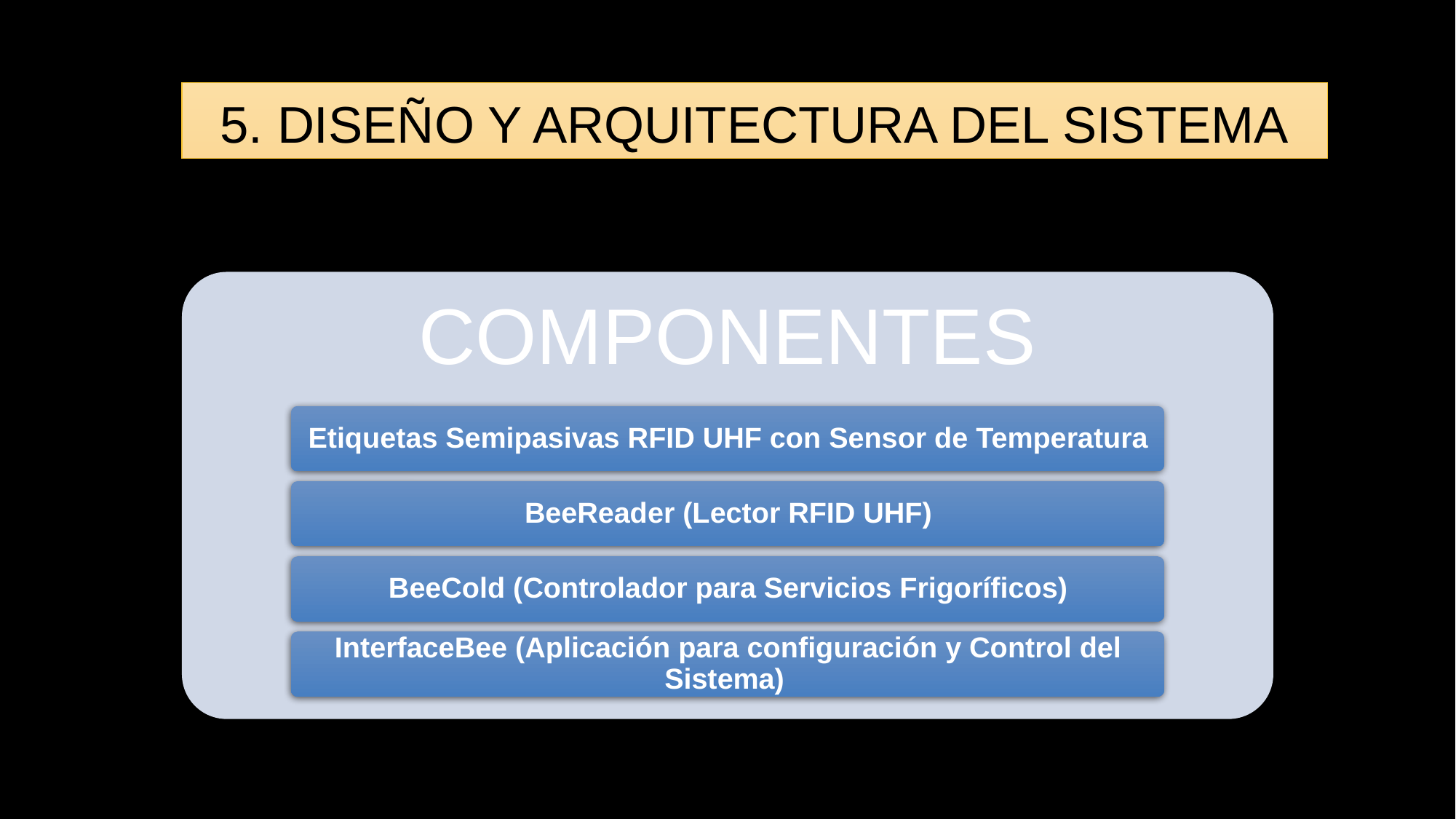

5. DISEÑO Y ARQUITECTURA DEL SISTEMA
COMPONENTES
Etiquetas Semipasivas RFID UHF con Sensor de Temperatura
BeeReader (Lector RFID UHF)
BeeCold (Controlador para Servicios Frigoríficos)
InterfaceBee (Aplicación para configuración y Control del Sistema)